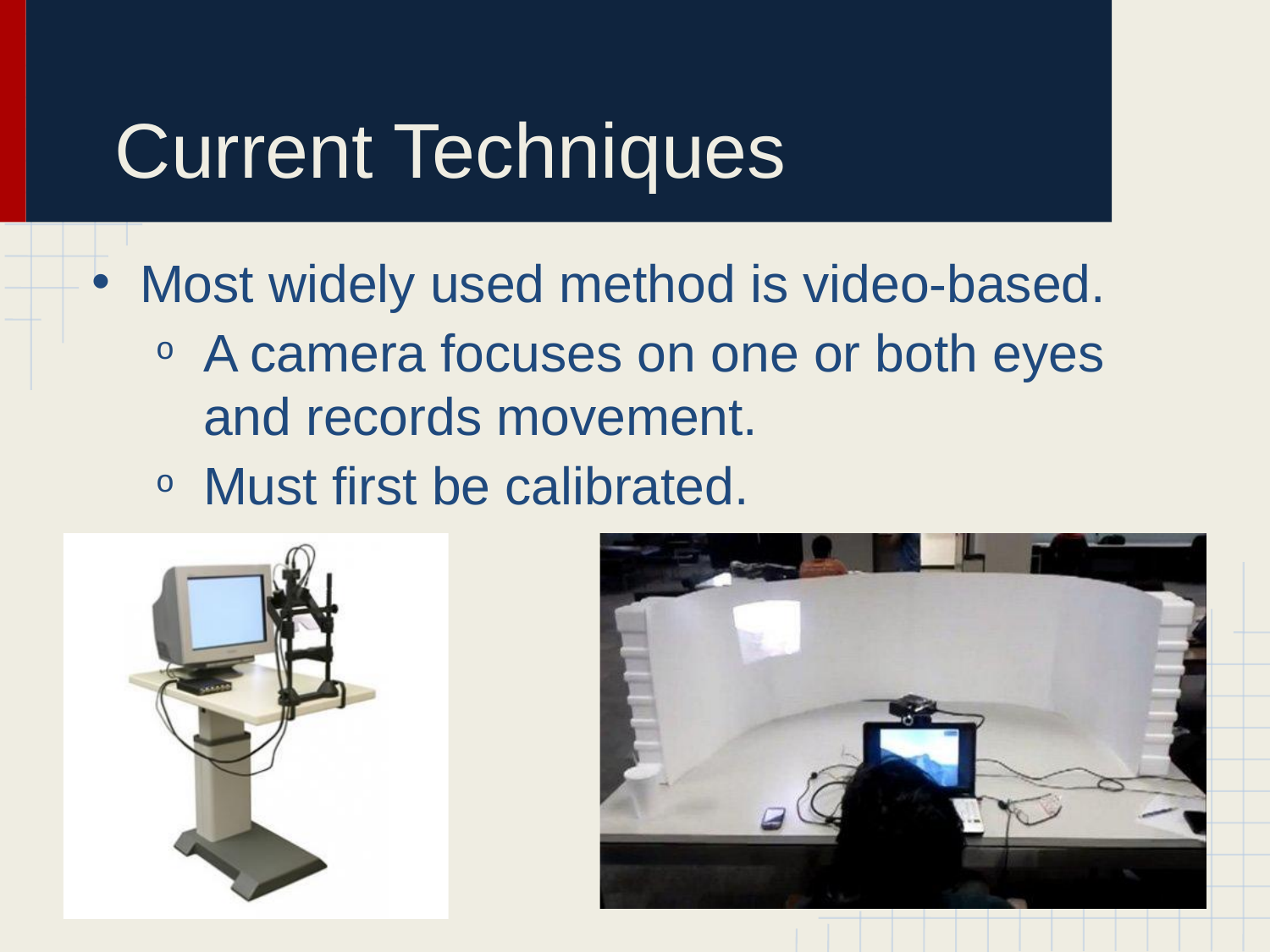

# Current Techniques
Most widely used method is video-based.
A camera focuses on one or both eyes and records movement.
Must first be calibrated.